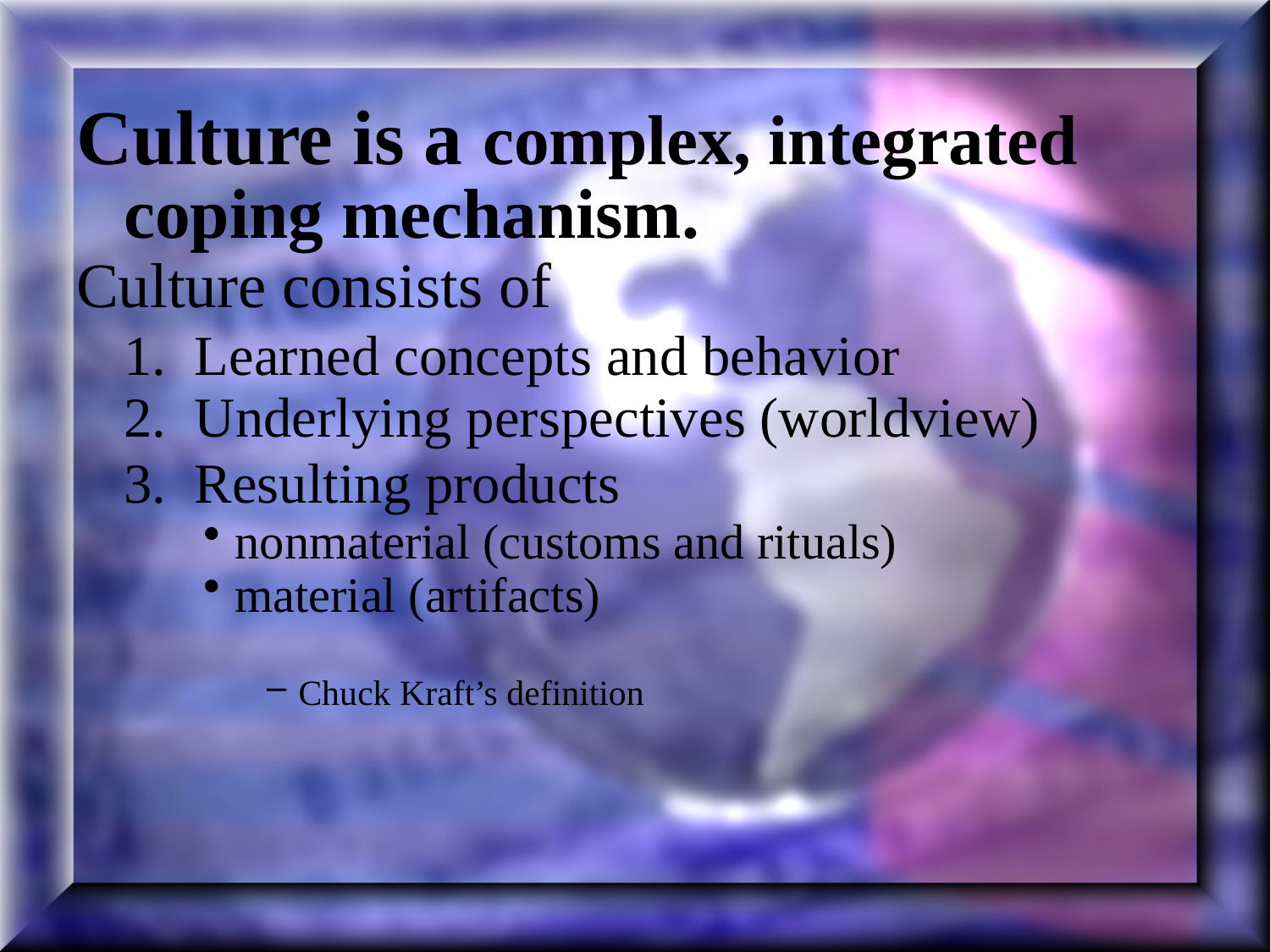

Culture is a complex, integrated coping mechanism.
Culture consists of
	1.  Learned concepts and behavior
	2.  Underlying perspectives (worldview)
	3.  Resulting products
nonmaterial (customs and rituals)
material (artifacts)

Chuck Kraft’s definition